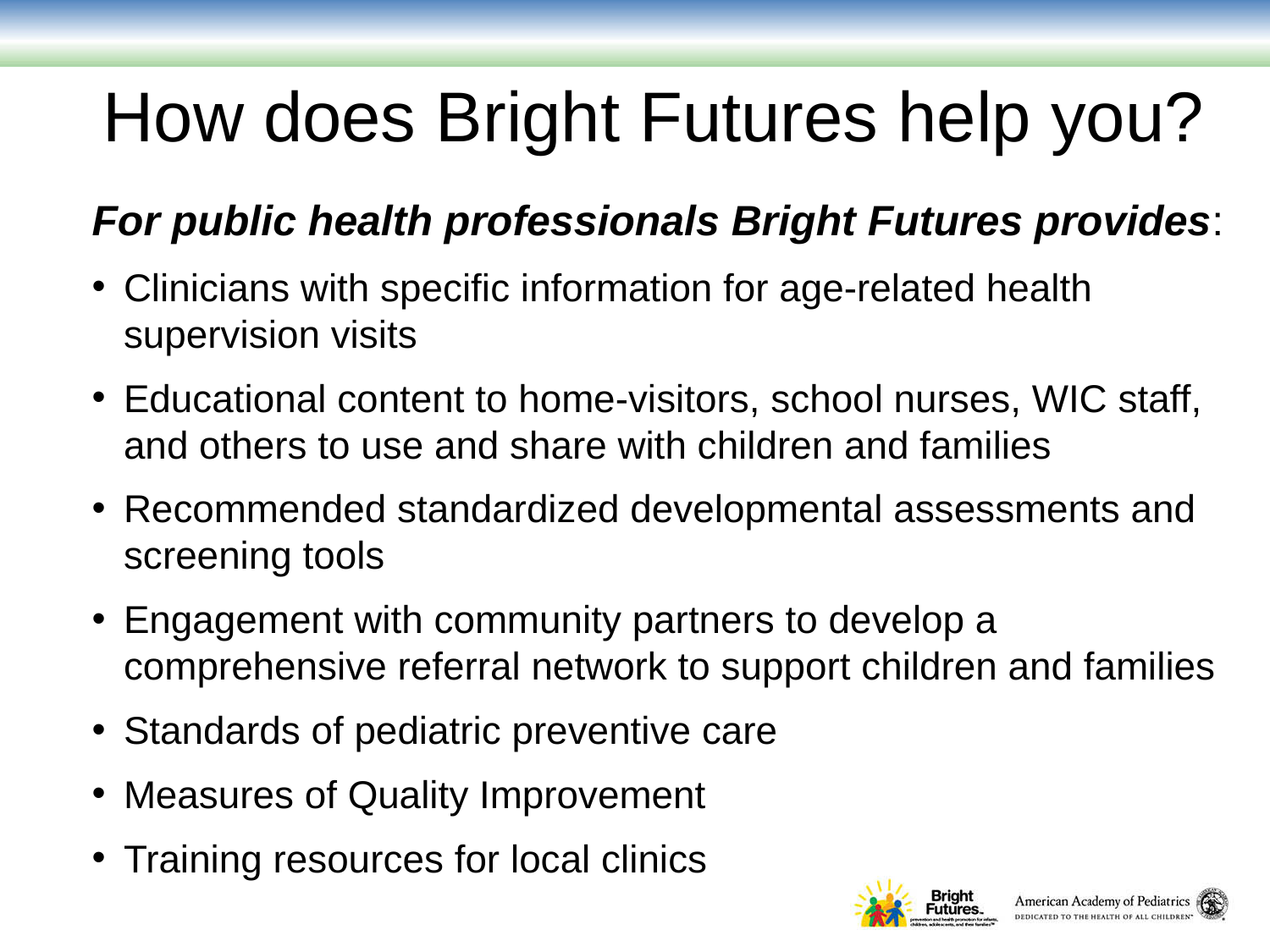

How does Bright Futures help you?
For public health professionals Bright Futures provides:
Clinicians with specific information for age-related health supervision visits
Educational content to home-visitors, school nurses, WIC staff, and others to use and share with children and families
Recommended standardized developmental assessments and screening tools
Engagement with community partners to develop a comprehensive referral network to support children and families
Standards of pediatric preventive care
Measures of Quality Improvement
Training resources for local clinics